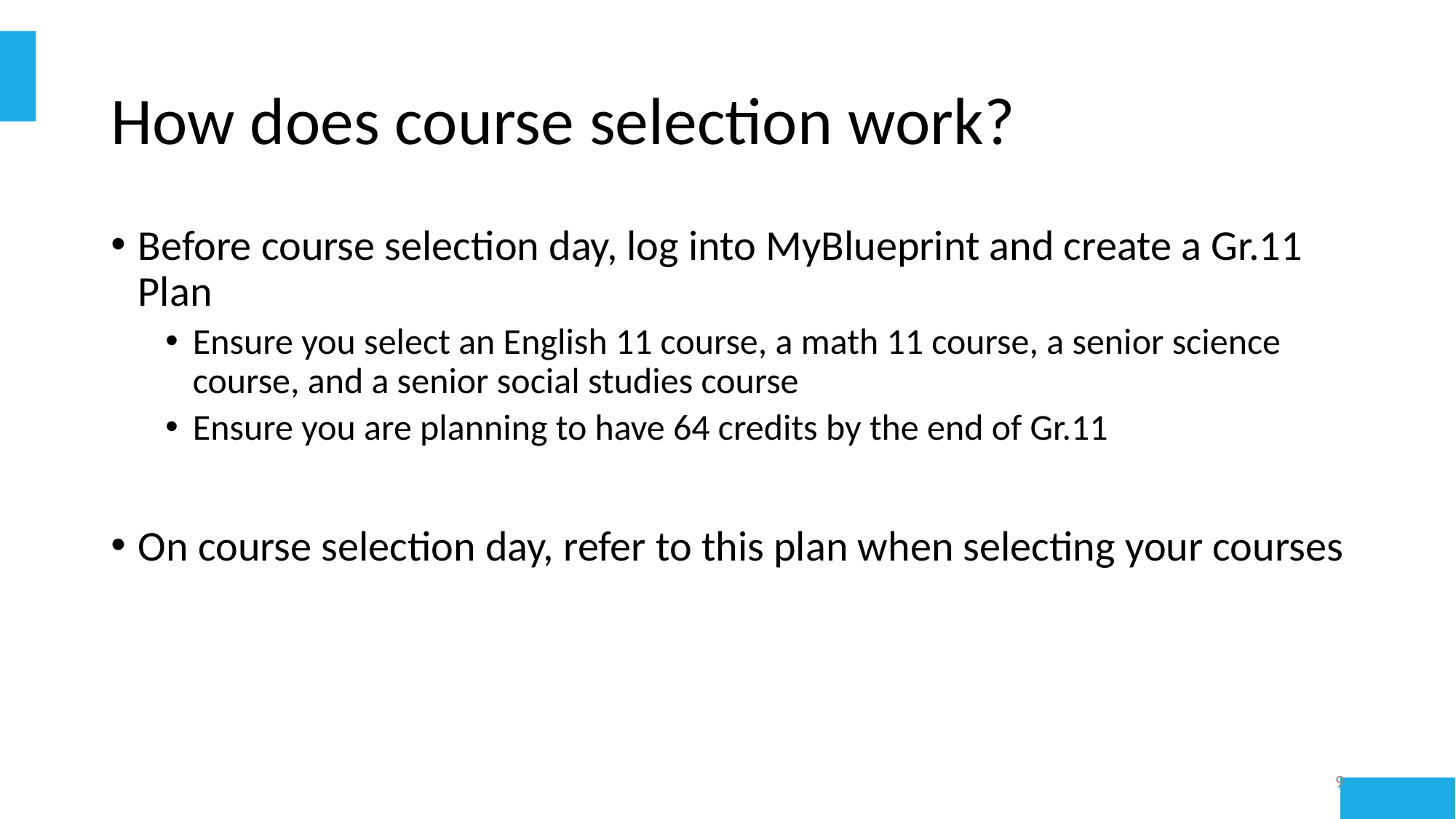

# How does course selection work?
Before course selection day, log into MyBlueprint and create a Gr.11 Plan
Ensure you select an English 11 course, a math 11 course, a senior science course, and a senior social studies course
Ensure you are planning to have 64 credits by the end of Gr.11

On course selection day, refer to this plan when selecting your courses
9